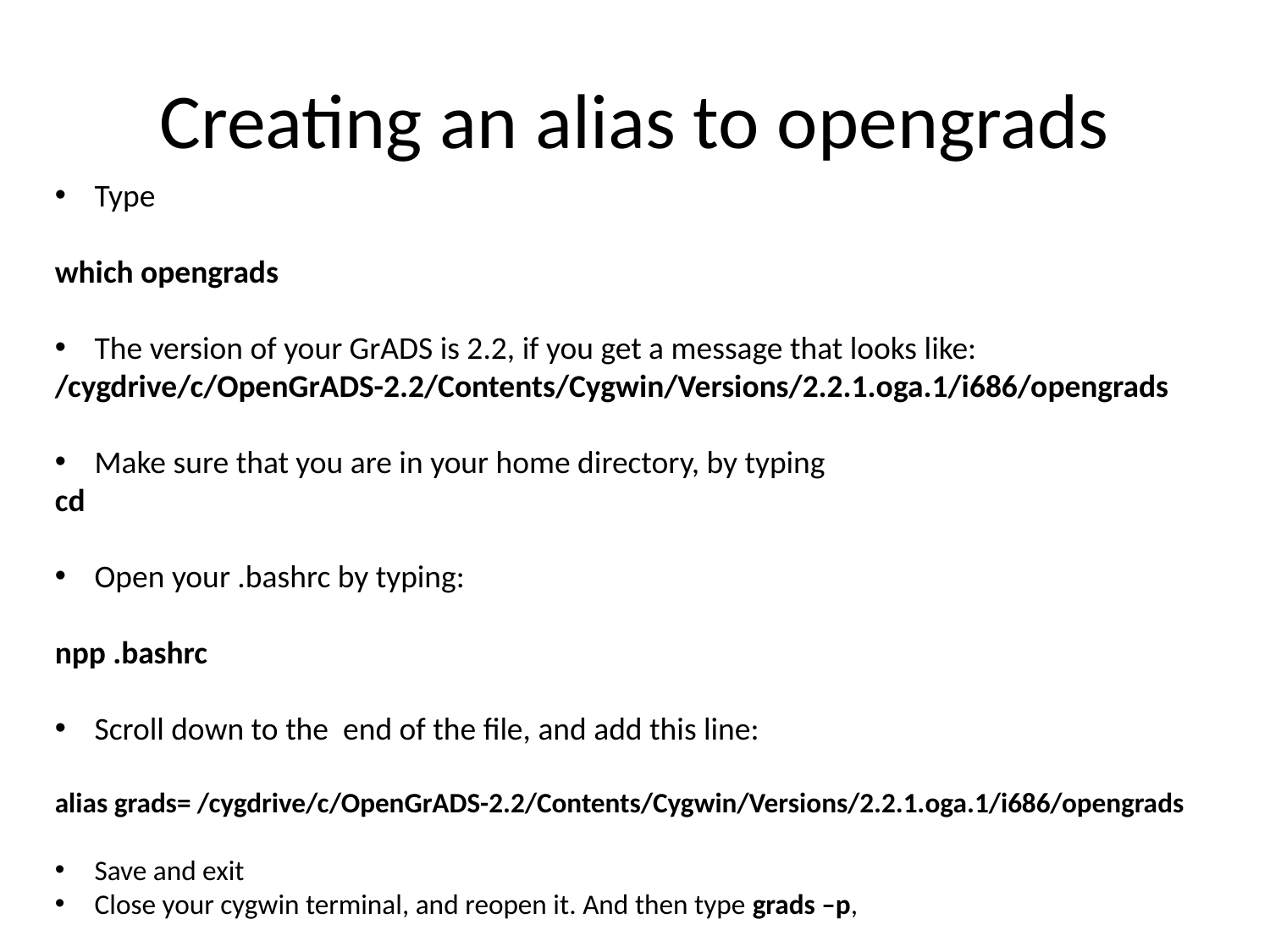

# Creating an alias to opengrads
Type

which opengrads

The version of your GrADS is 2.2, if you get a message that looks like:
/cygdrive/c/OpenGrADS-2.2/Contents/Cygwin/Versions/2.2.1.oga.1/i686/opengrads

Make sure that you are in your home directory, by typing
cd

Open your .bashrc by typing:

npp .bashrc

Scroll down to the  end of the file, and add this line:

alias grads= /cygdrive/c/OpenGrADS-2.2/Contents/Cygwin/Versions/2.2.1.oga.1/i686/opengrads

Save and exit
Close your cygwin terminal, and reopen it. And then type grads –p,